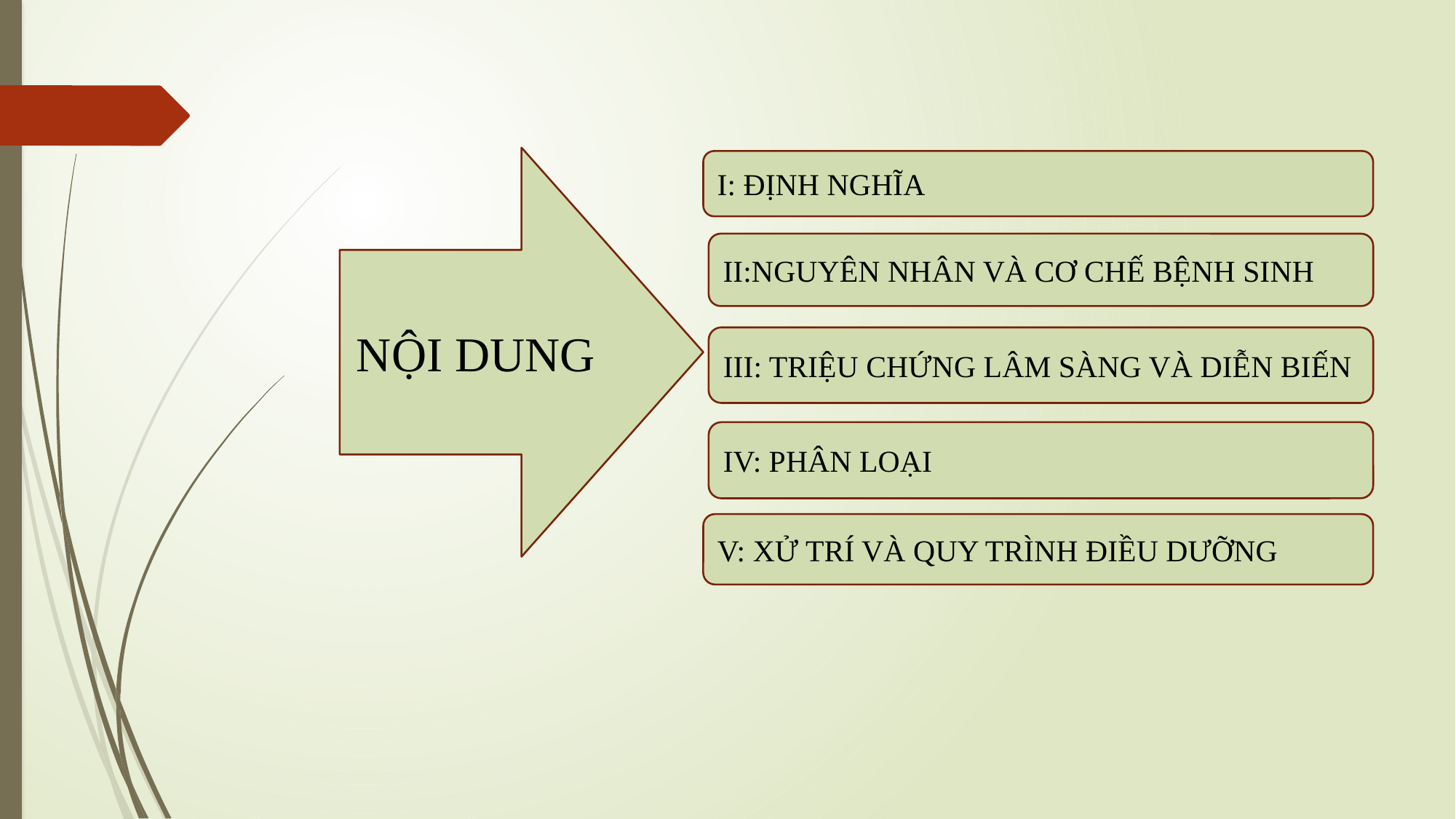

#
NỘI DUNG
I: ĐỊNH NGHĨA
II:NGUYÊN NHÂN VÀ CƠ CHẾ BỆNH SINH

III: TRIỆU CHỨNG LÂM SÀNG VÀ DIỄN BIẾN
IV: PHÂN LOẠI
V: XỬ TRÍ VÀ QUY TRÌNH ĐIỀU DƯỠNG